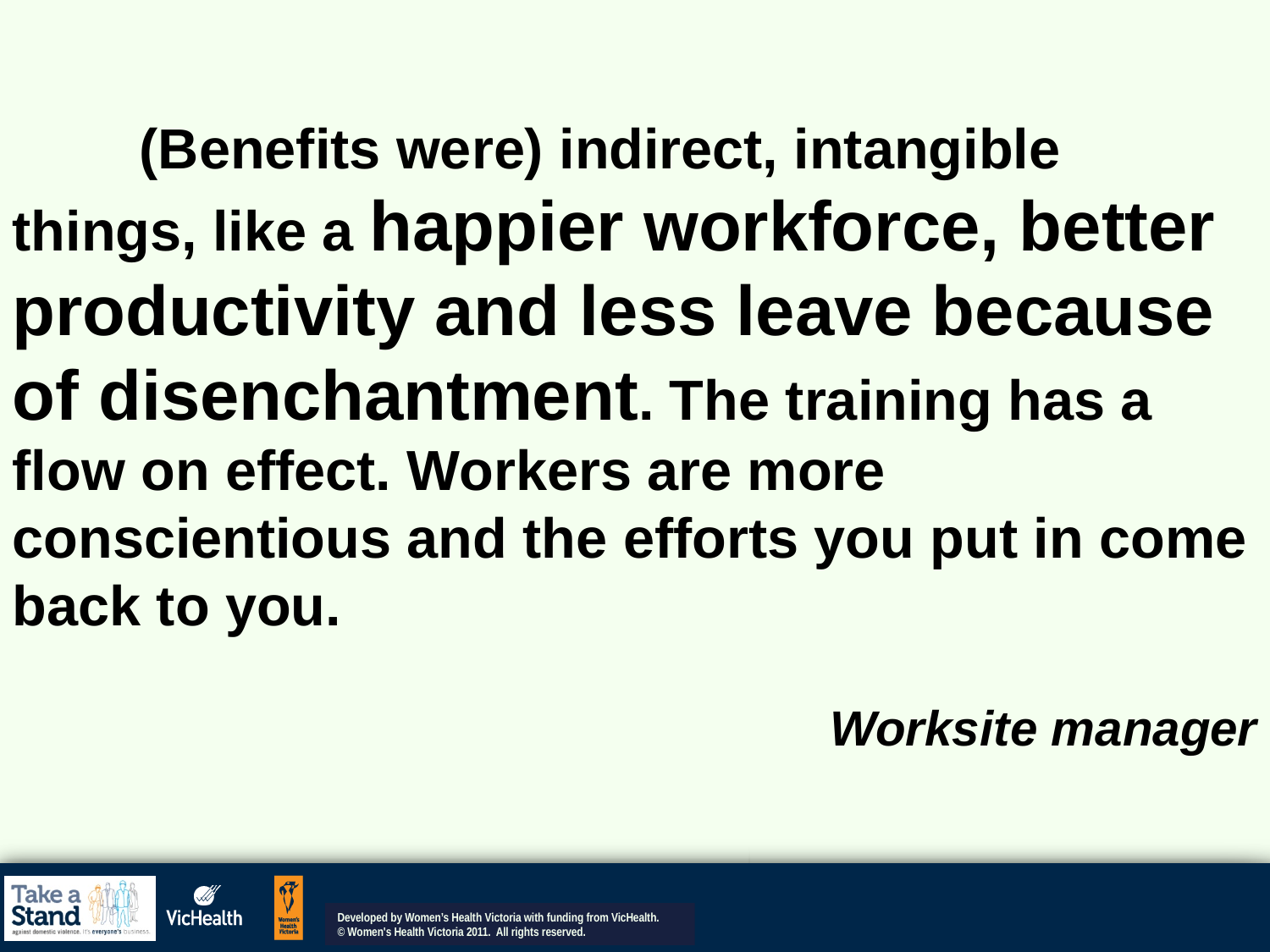

#
	(Benefits were) indirect, intangible things, like a happier workforce, better productivity and less leave because of disenchantment. The training has a flow on effect. Workers are more conscientious and the efforts you put in come back to you.

	Worksite manager
Developed by Women’s Health Victoria with funding from VicHealth.
© Women's Health Victoria 2011.  All rights reserved.